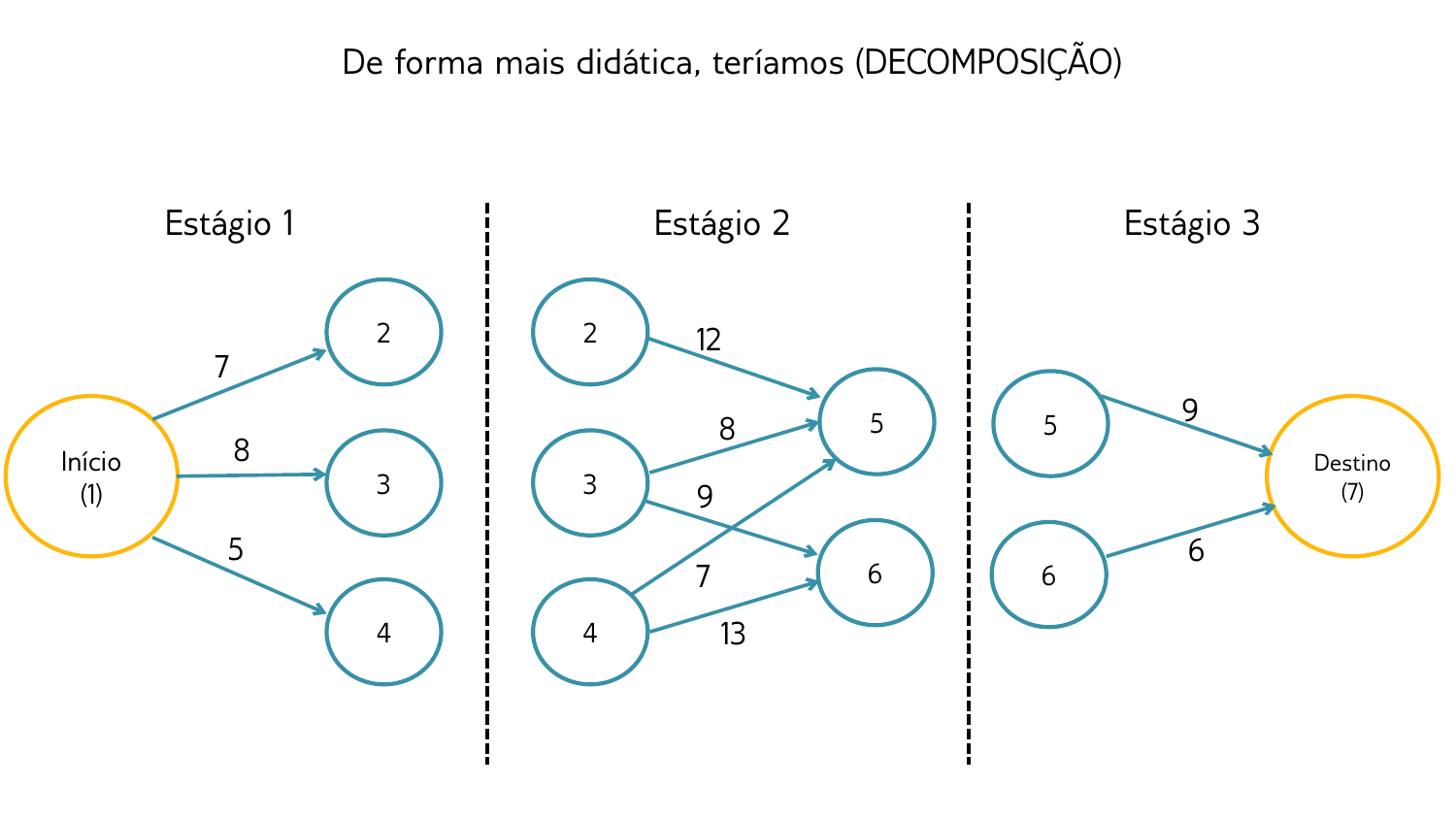

De forma mais didática, teríamos (DECOMPOSIÇÃO)
Estágio 1
Estágio 2
Estágio 3
2
2
12
7
5
5
9
Início
(1)
Destino
(7)
8
8
3
3
9
6
5
6
6
7
4
4
13